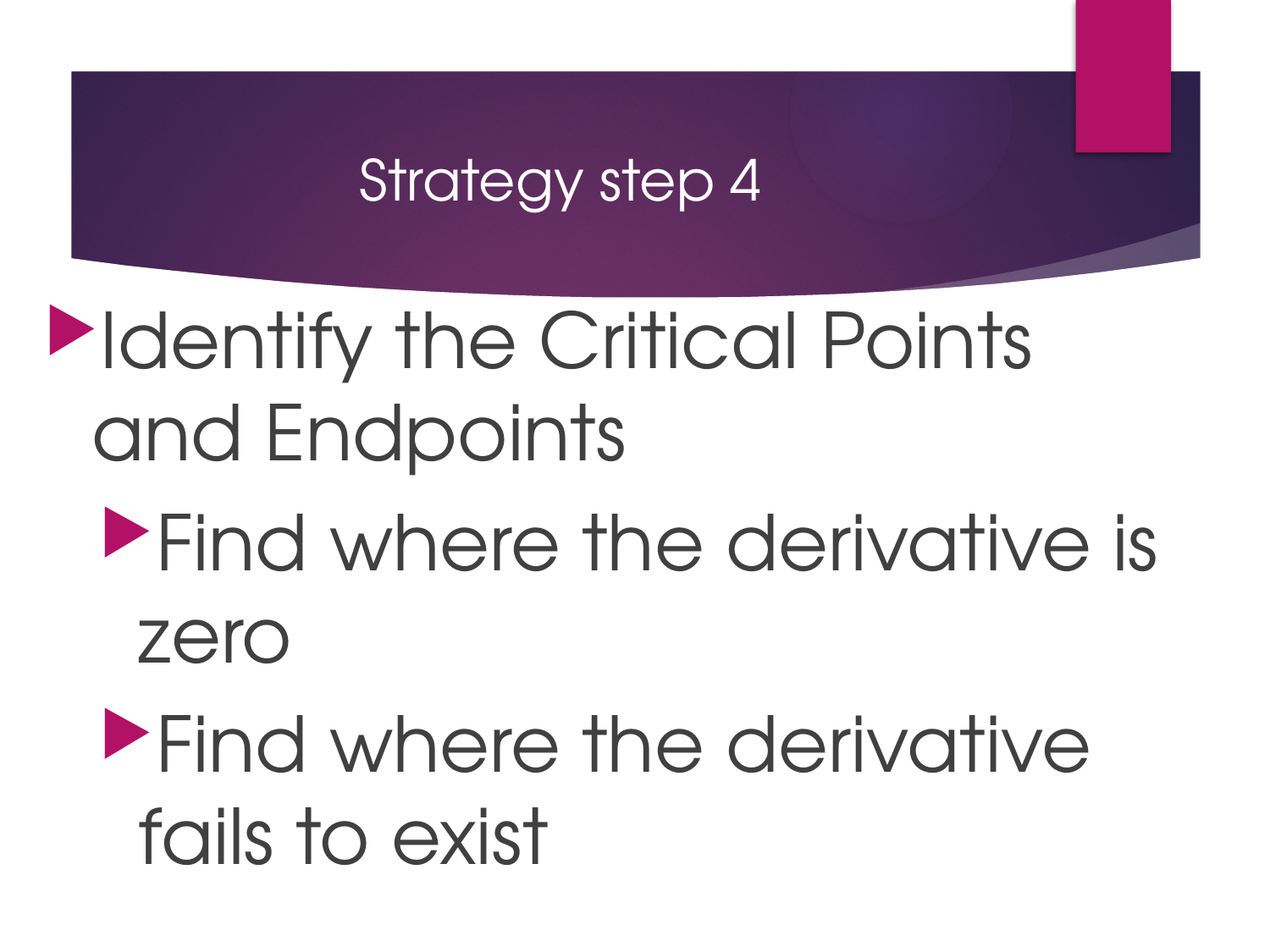

# Strategy step 4
Identify the Critical Points and Endpoints
Find where the derivative is zero
Find where the derivative fails to exist